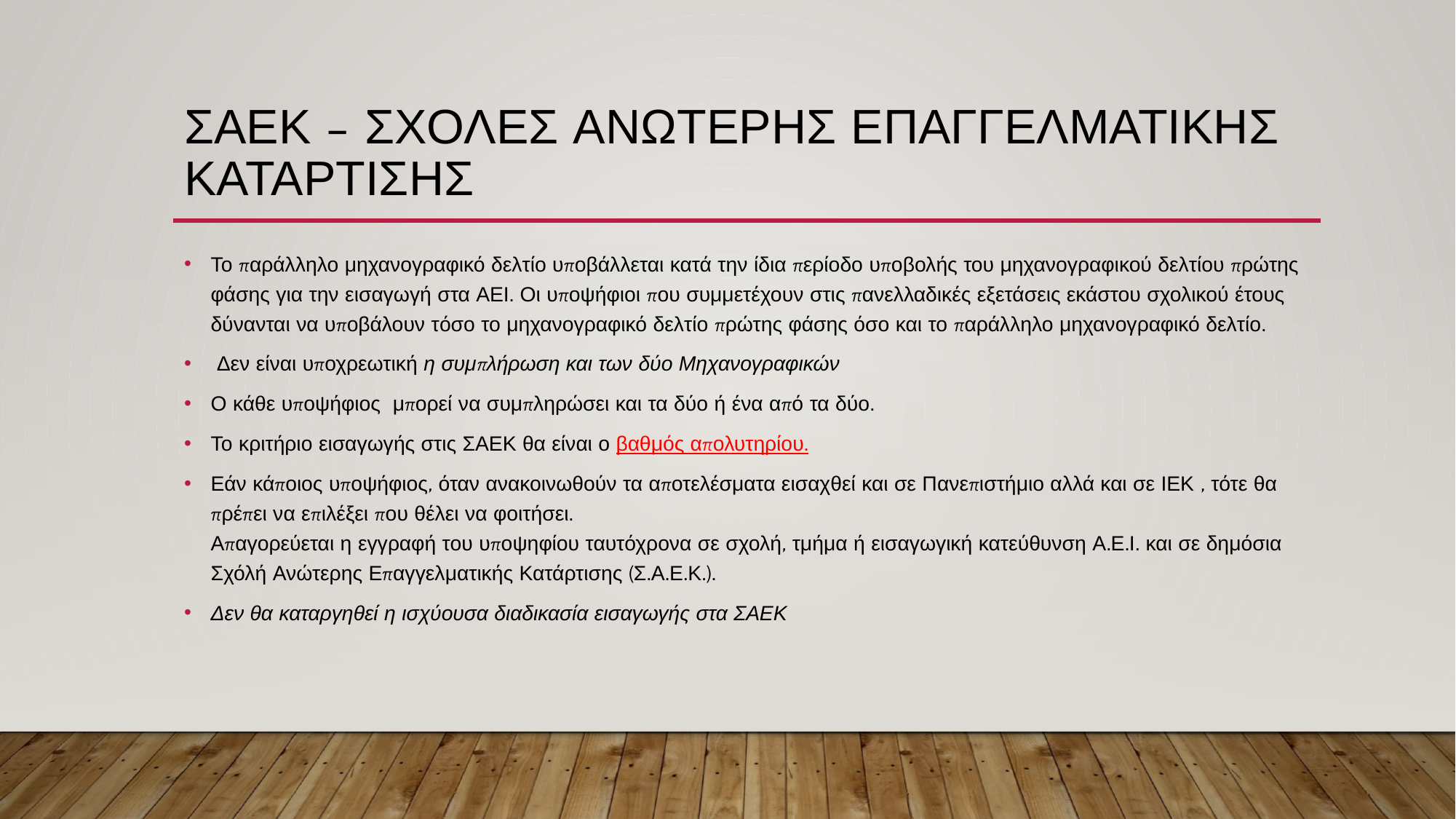

# ΣΑΕΚ – ΣΧΟΛΕΣ ΑΝΩΤΕΡΗΣ ΕΠΑΓΓΕΛΜΑΤΙΚΗΣ ΚΑΤΑΡΤΙΣΗΣ
Το παράλληλο μηχανογραφικό δελτίο υποβάλλεται κατά την ίδια περίοδο υποβολής του μηχανογραφικού δελτίου πρώτης φάσης για την εισαγωγή στα ΑΕΙ. Οι υποψήφιοι που συμμετέχουν στις πανελλαδικές εξετάσεις εκάστου σχολικού έτους δύνανται να υποβάλουν τόσο το μηχανογραφικό δελτίο πρώτης φάσης όσο και το παράλληλο μηχανογραφικό δελτίο.
 Δεν είναι υποχρεωτική η συμπλήρωση και των δύο Μηχανογραφικών
Ο κάθε υποψήφιος  μπορεί να συμπληρώσει και τα δύο ή ένα από τα δύο.
Το κριτήριο εισαγωγής στις ΣΑΕΚ θα είναι ο βαθμός απολυτηρίου.
Εάν κάποιος υποψήφιος, όταν ανακοινωθούν τα αποτελέσματα εισαχθεί και σε Πανεπιστήμιο αλλά και σε ΙΕΚ , τότε θα πρέπει να επιλέξει που θέλει να φοιτήσει.
Απαγορεύεται η εγγραφή του υποψηφίου ταυτόχρονα σε σχολή, τμήμα ή εισαγωγική κατεύθυνση Α.Ε.Ι. και σε δημόσια Σχόλή Ανώτερης Επαγγελματικής Κατάρτισης (Σ.Α.Ε.Κ.).
Δεν θα καταργηθεί η ισχύουσα διαδικασία εισαγωγής στα ΣΑΕΚ